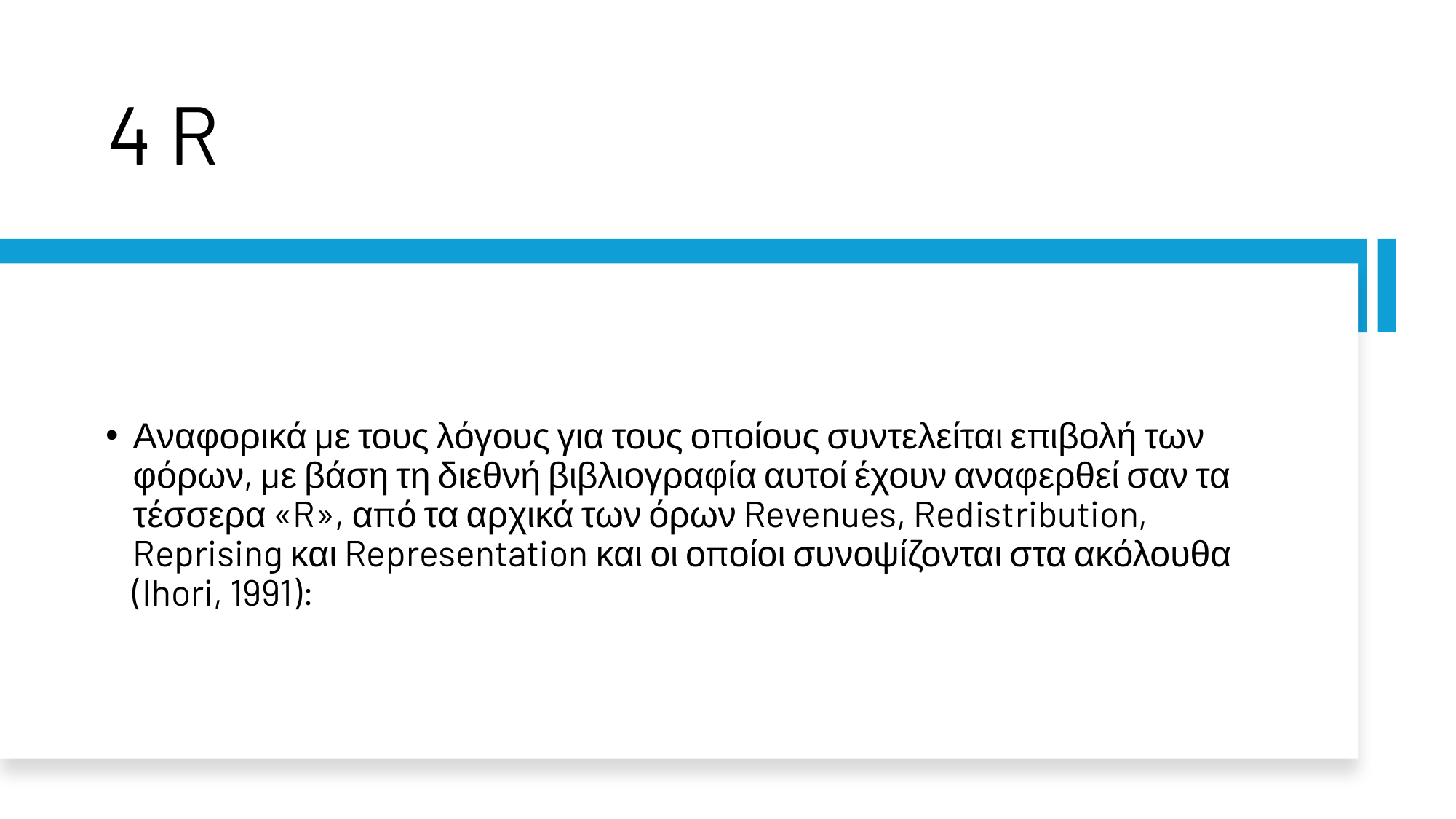

# 4 R

Αναφορικά με τους λόγους για τους οποίους συντελείται επιβολή των φόρων, με βάση τη διεθνή βιβλιογραφία αυτοί έχουν αναφερθεί σαν τα τέσσερα «R», από τα αρχικά των όρων Revenues, Redistribution, Reprising και Representation και οι οποίοι συνοψίζονται στα ακόλουθα (Ihori, 1991):